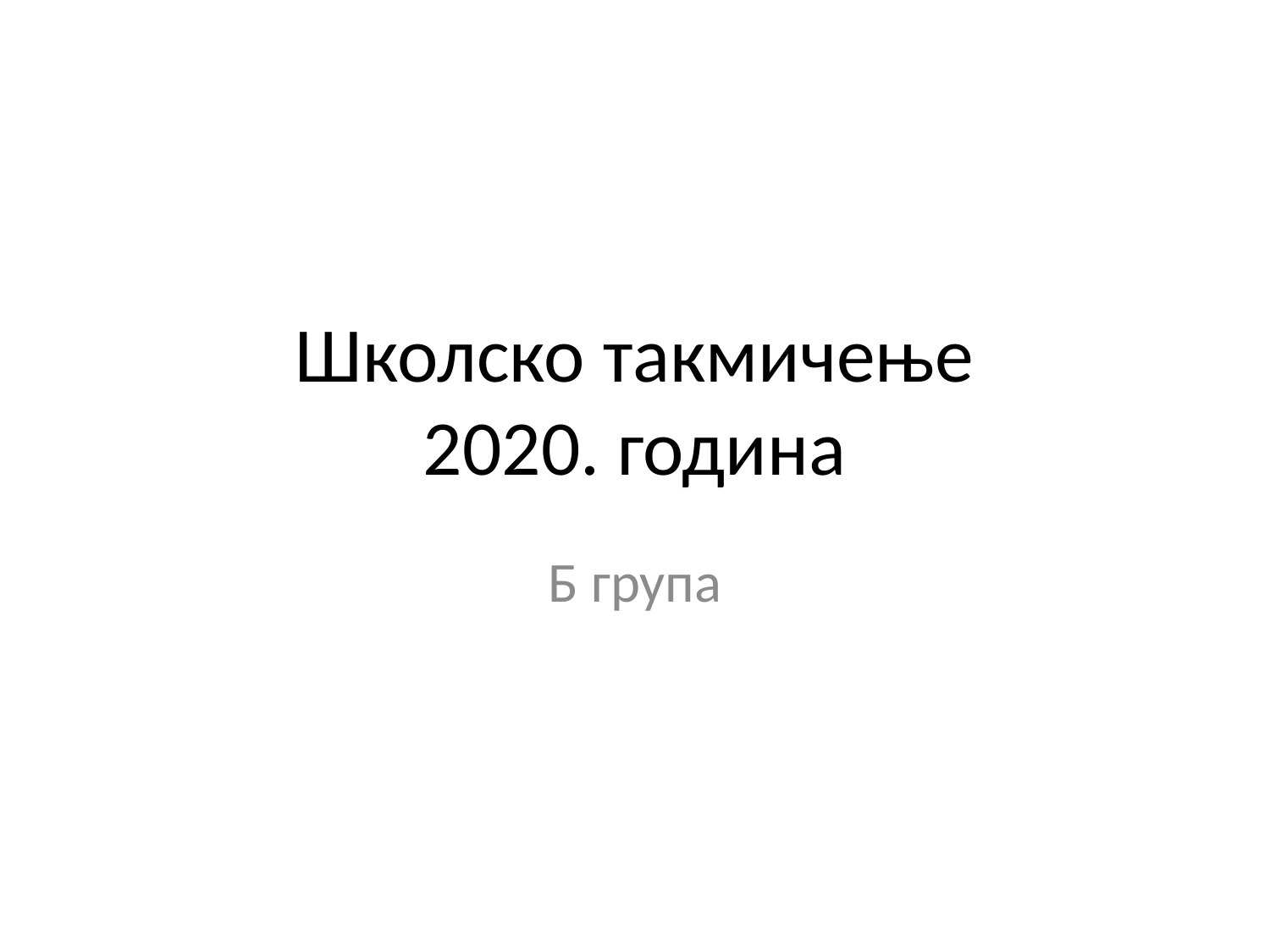

# Школско такмичење 2020. година
Б група